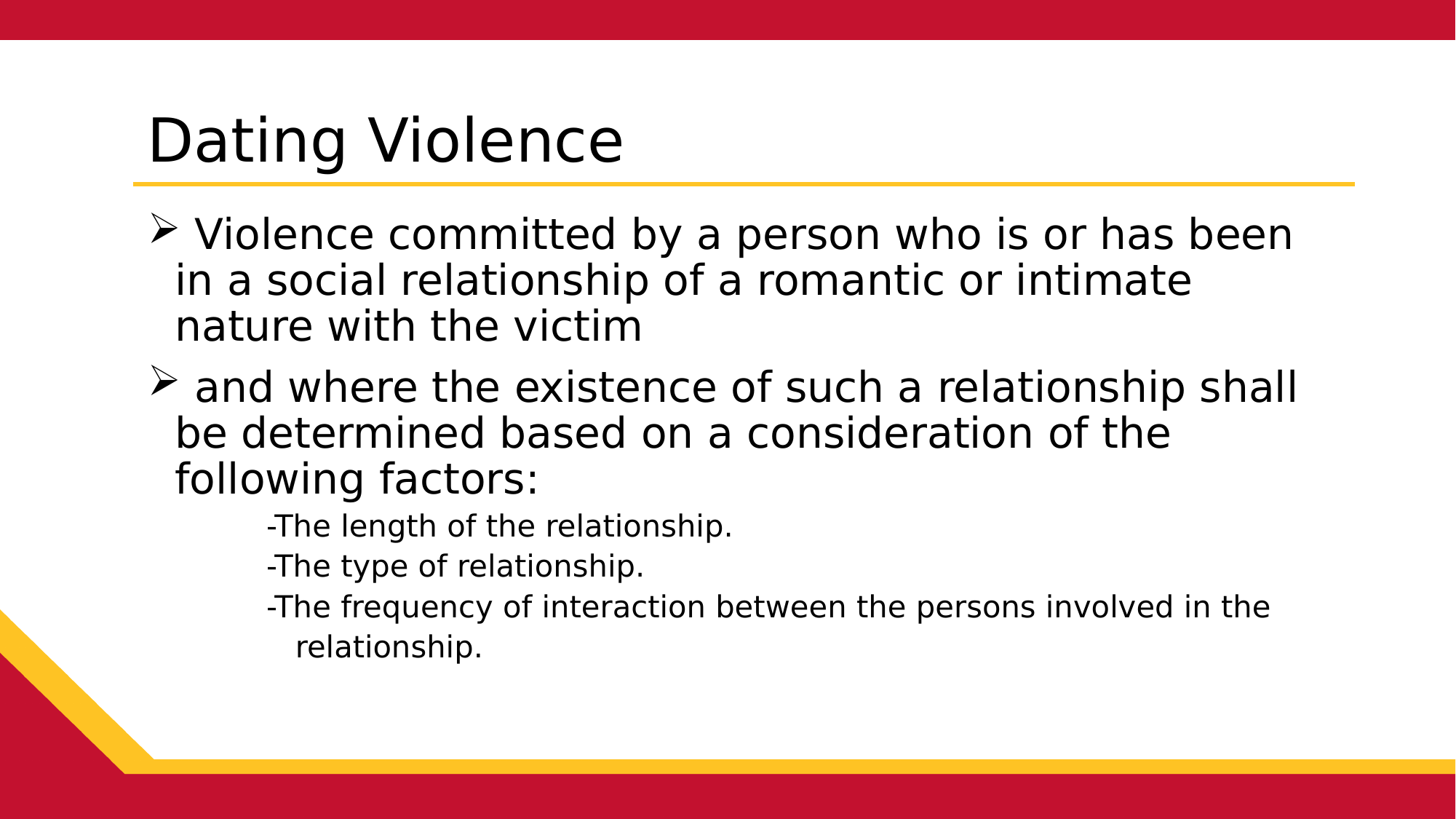

# Dating Violence
 Violence committed by a person who is or has been in a social relationship of a romantic or intimate nature with the victim
 and where the existence of such a relationship shall be determined based on a consideration of the following factors:
 -The length of the relationship.
 -The type of relationship.
 -The frequency of interaction between the persons involved in the
    relationship.